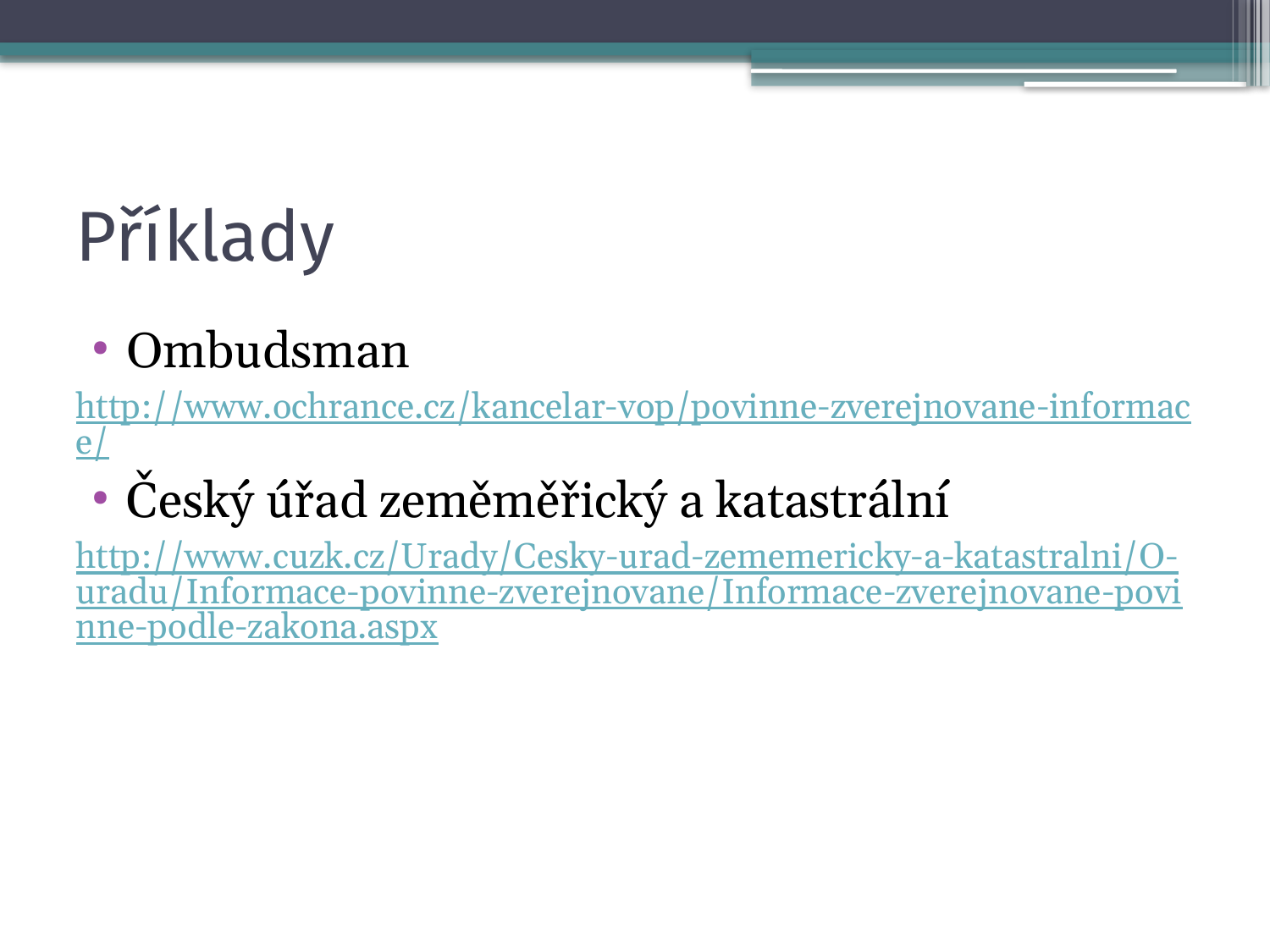

# Příklady
Ombudsman
http://www.ochrance.cz/kancelar-vop/povinne-zverejnovane-informace/
Český úřad zeměměřický a katastrální
http://www.cuzk.cz/Urady/Cesky-urad-zememericky-a-katastralni/O-uradu/Informace-povinne-zverejnovane/Informace-zverejnovane-povinne-podle-zakona.aspx